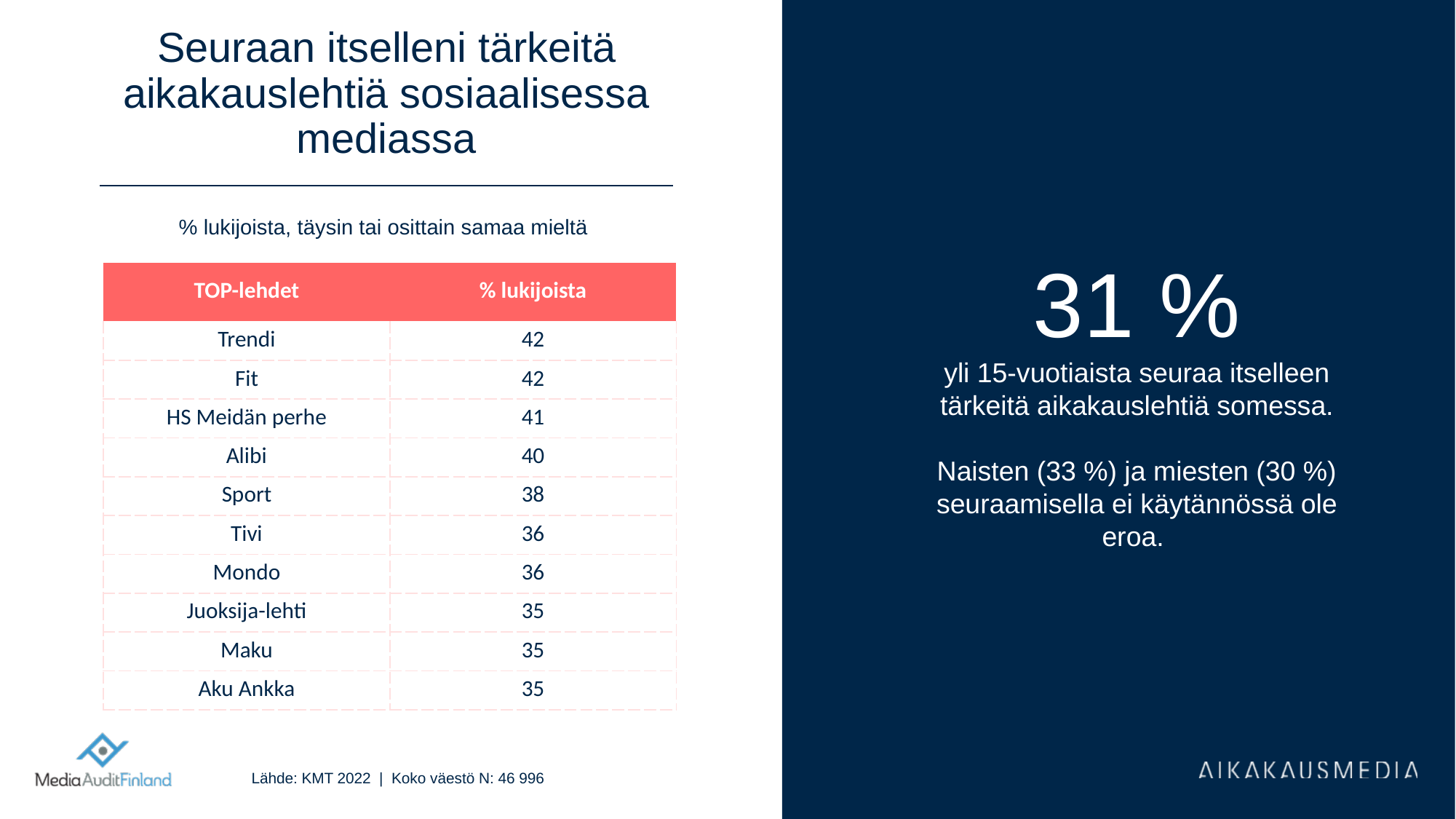

# Seuraan itselleni tärkeitä aikakauslehtiä sosiaalisessa mediassa

% lukijoista, täysin tai osittain samaa mieltä

31 %
yli 15-vuotiaista seuraa itselleen tärkeitä aikakauslehtiä somessa.

Naisten (33 %) ja miesten (30 %) seuraamisella ei käytännössä ole eroa.

| TOP-lehdet | % lukijoista |
| --- | --- |
| Trendi | 42 |
| Fit | 42 |
| HS Meidän perhe | 41 |
| Alibi | 40 |
| Sport | 38 |
| Tivi | 36 |
| Mondo | 36 |
| Juoksija-lehti | 35 |
| Maku | 35 |
| Aku Ankka | 35 |
Lähde: KMT 2022  |  Koko väestö N: 46 996